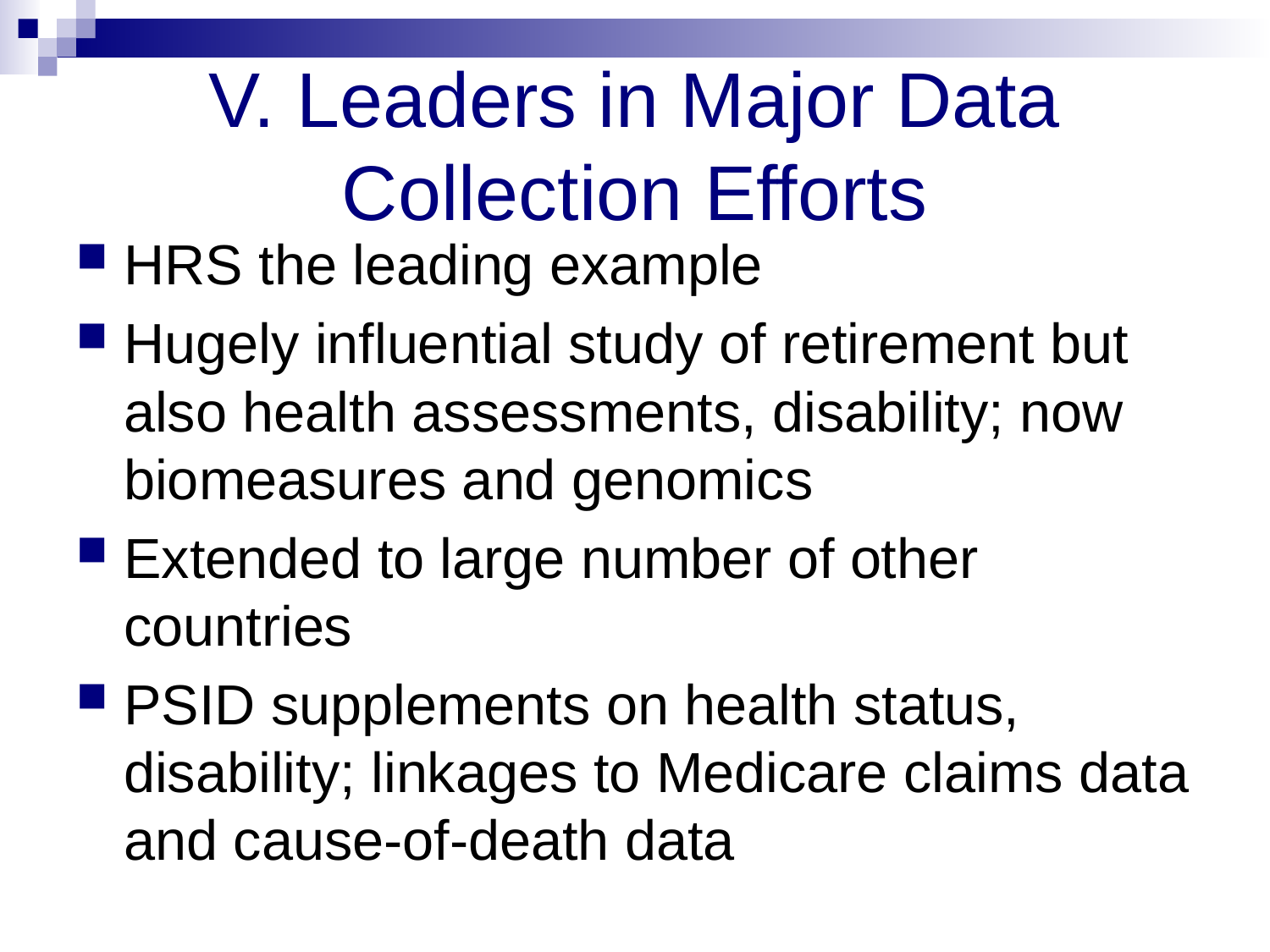

# V. Leaders in Major Data Collection Efforts
HRS the leading example
Hugely influential study of retirement but also health assessments, disability; now biomeasures and genomics
Extended to large number of other countries
PSID supplements on health status, disability; linkages to Medicare claims data and cause-of-death data